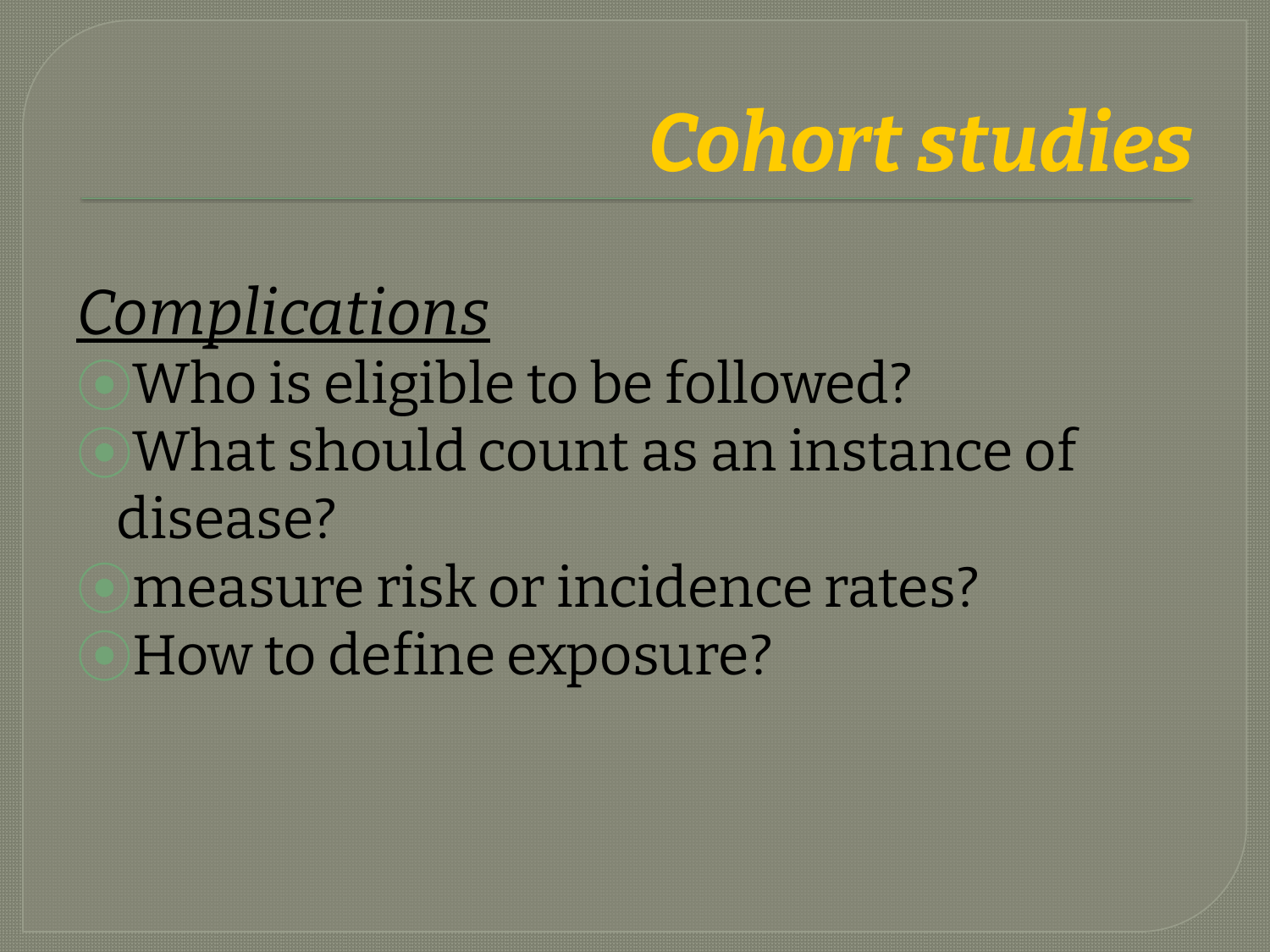

# Cohort studies
Complications
Who is eligible to be followed?
What should count as an instance of disease?
measure risk or incidence rates?
How to define exposure?